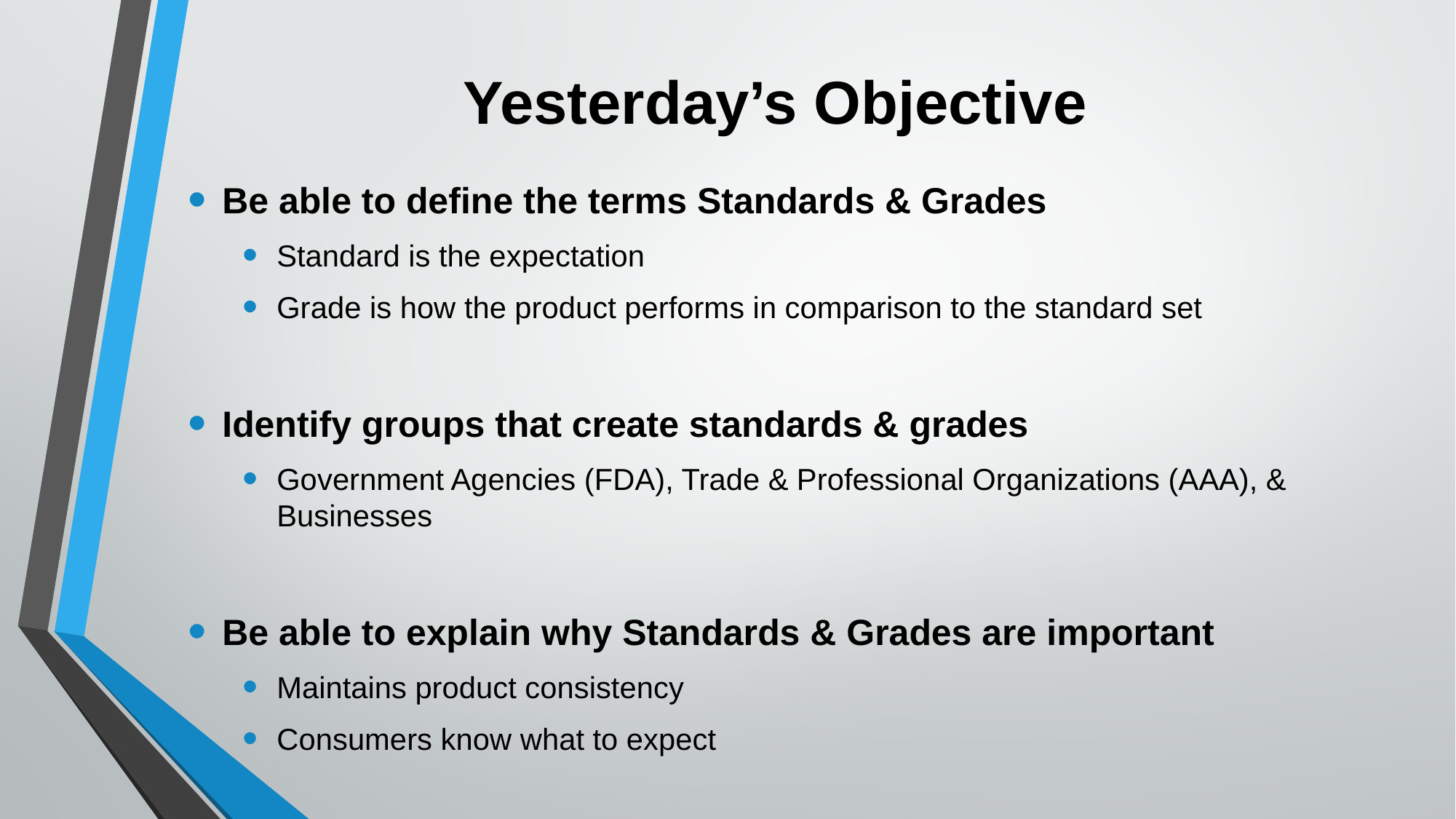

# Yesterday’s Objective
Be able to define the terms Standards & Grades
Standard is the expectation
Grade is how the product performs in comparison to the standard set

Identify groups that create standards & grades
Government Agencies (FDA), Trade & Professional Organizations (AAA), & Businesses

Be able to explain why Standards & Grades are important
Maintains product consistency
Consumers know what to expect